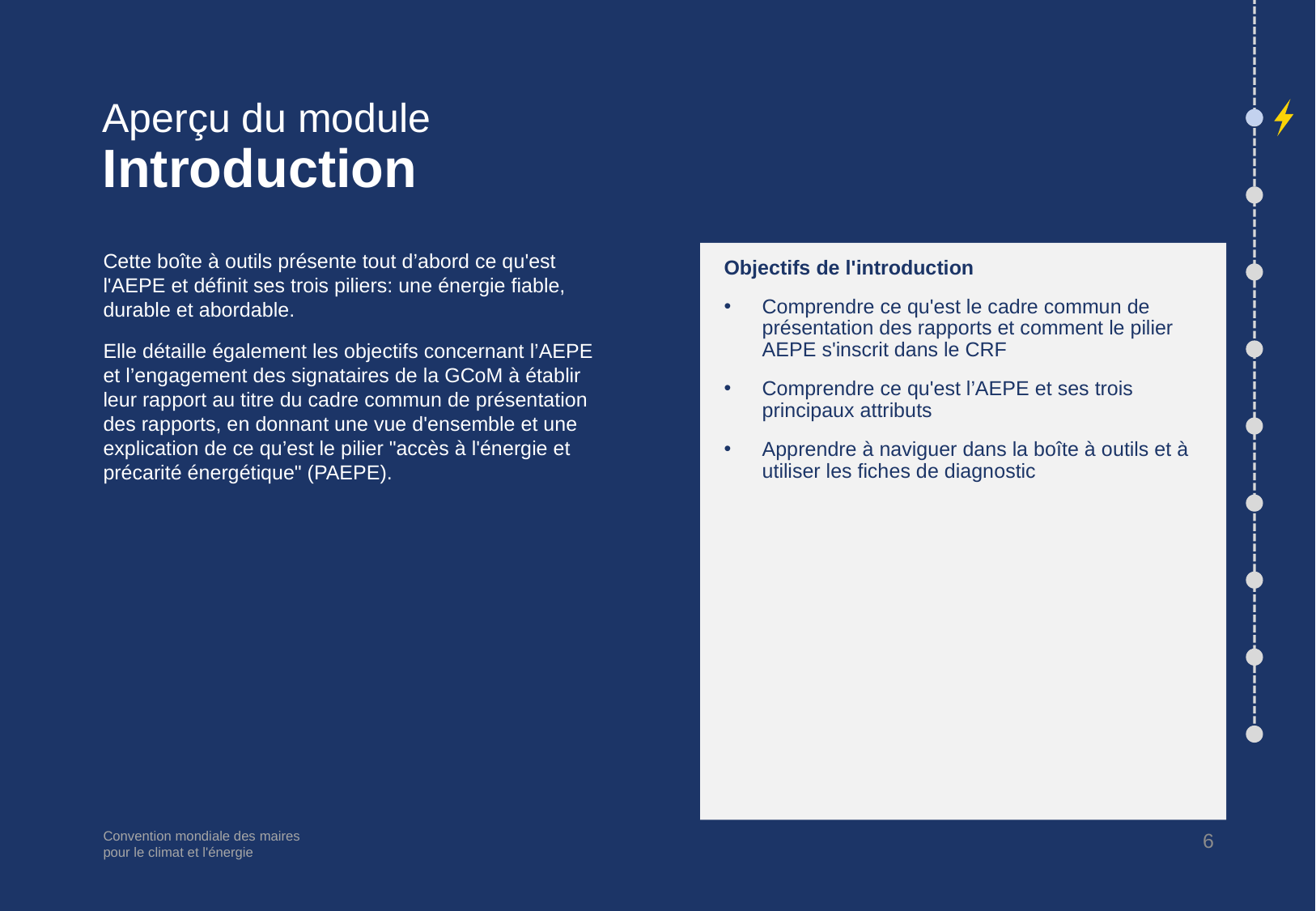

Introdução
# Aperçu du module Introduction

Cette boîte à outils présente tout d’abord ce qu'est l'AEPE et définit ses trois piliers: une énergie fiable, durable et abordable.
Elle détaille également les objectifs concernant l’AEPE et l’engagement des signataires de la GCoM à établir leur rapport au titre du cadre commun de présentation des rapports, en donnant une vue d'ensemble et une explication de ce qu’est le pilier "accès à l'énergie et précarité énergétique" (PAEPE).
Objectifs de l'introduction
Comprendre ce qu'est le cadre commun de présentation des rapports et comment le pilier AEPE s'inscrit dans le CRF
Comprendre ce qu'est l’AEPE et ses trois principaux attributs
Apprendre à naviguer dans la boîte à outils et à utiliser les fiches de diagnostic
6